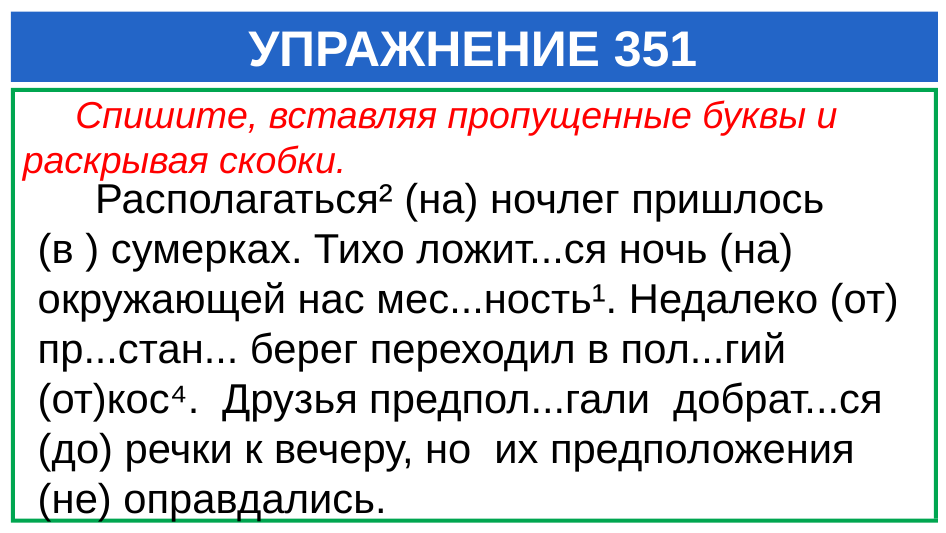

# УПРАЖНЕНИЕ 351
     Спишите, вставляя пропущенные буквы и раскрывая скобки.
     Располагаться² (на) ночлег пришлось
(в ) сумерках. Тихо ложит...ся ночь (на) окружающей нас мес...ность¹. Недалеко (от) пр...стан... берег переходил в пол...гий (от)кос⁴.  Друзья предпол...гали  добрат...ся  (до) речки к вечеру, но  их предположения (не) оправдались.